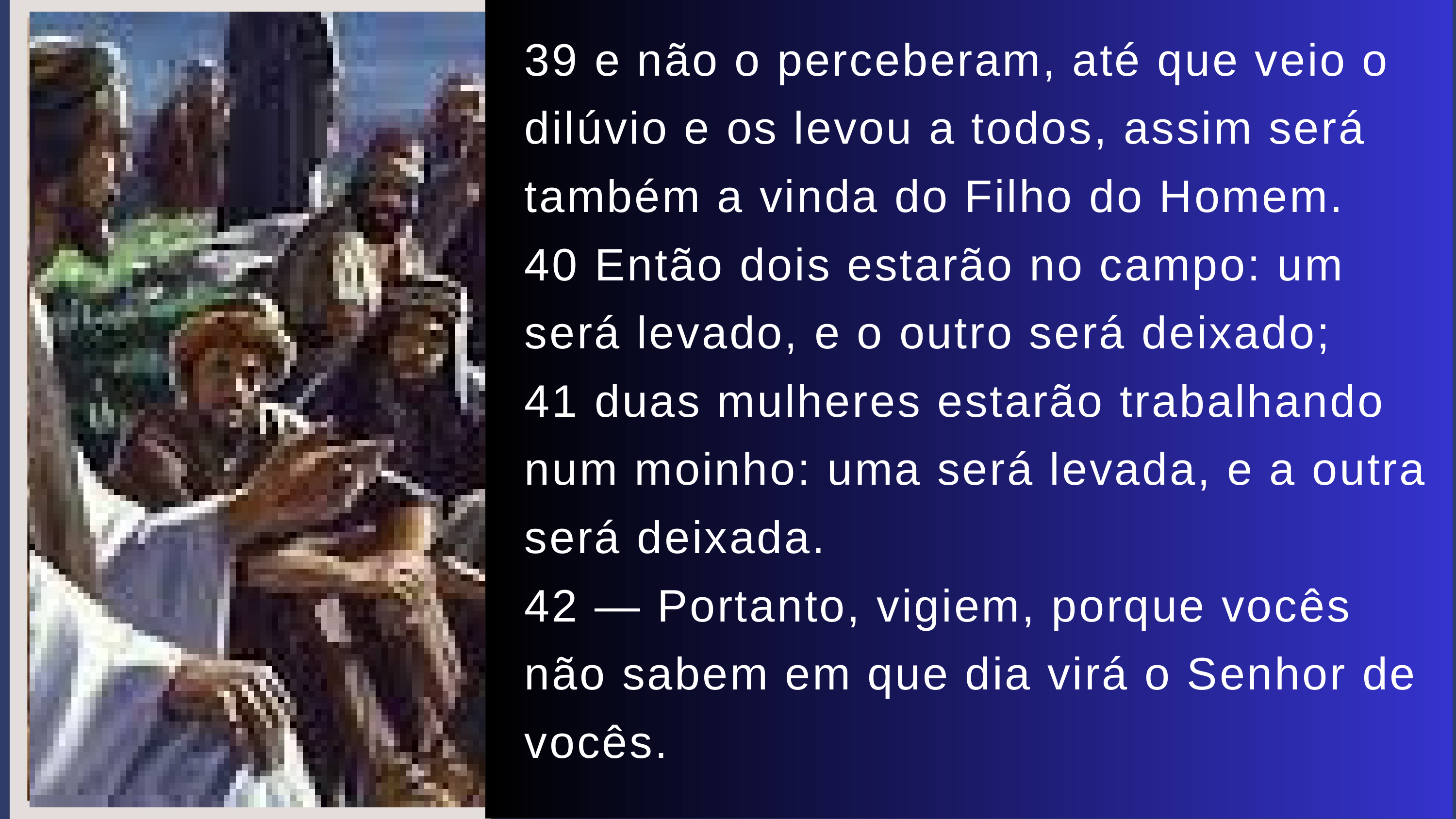

39 e não o perceberam, até que veio o dilúvio e os levou a todos, assim será também a vinda do Filho do Homem.
40 Então dois estarão no campo: um será levado, e o outro será deixado;
41 duas mulheres estarão trabalhando num moinho: uma será levada, e a outra será deixada.
42 — Portanto, vigiem, porque vocês não sabem em que dia virá o Senhor de vocês.